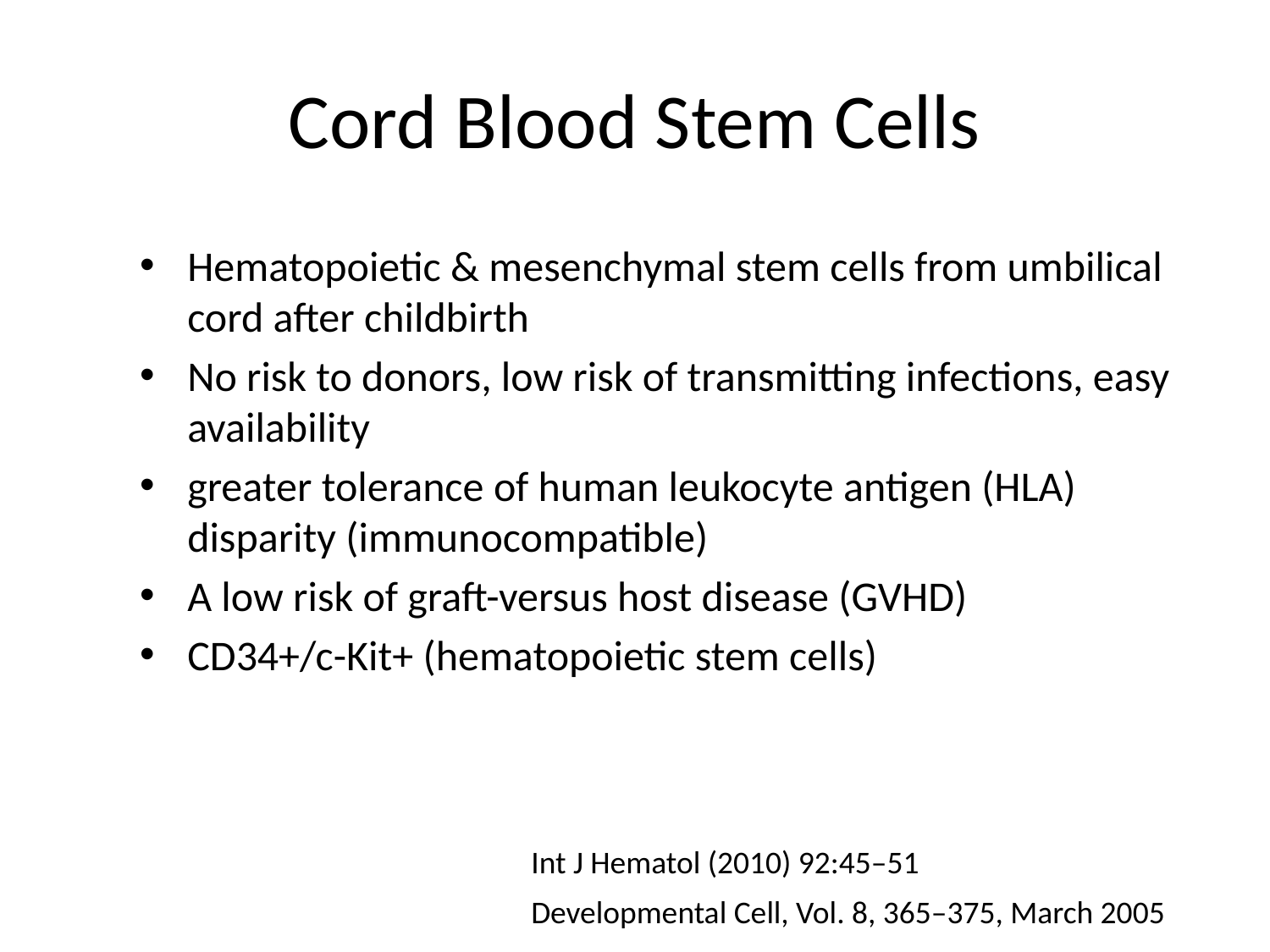

# Cord Blood Stem Cells
Hematopoietic & mesenchymal stem cells from umbilical cord after childbirth
No risk to donors, low risk of transmitting infections, easy availability
greater tolerance of human leukocyte antigen (HLA) disparity (immunocompatible)
A low risk of graft-versus host disease (GVHD)
CD34+/c-Kit+ (hematopoietic stem cells)

Int J Hematol (2010) 92:45–51
Developmental Cell, Vol. 8, 365–375, March 2005